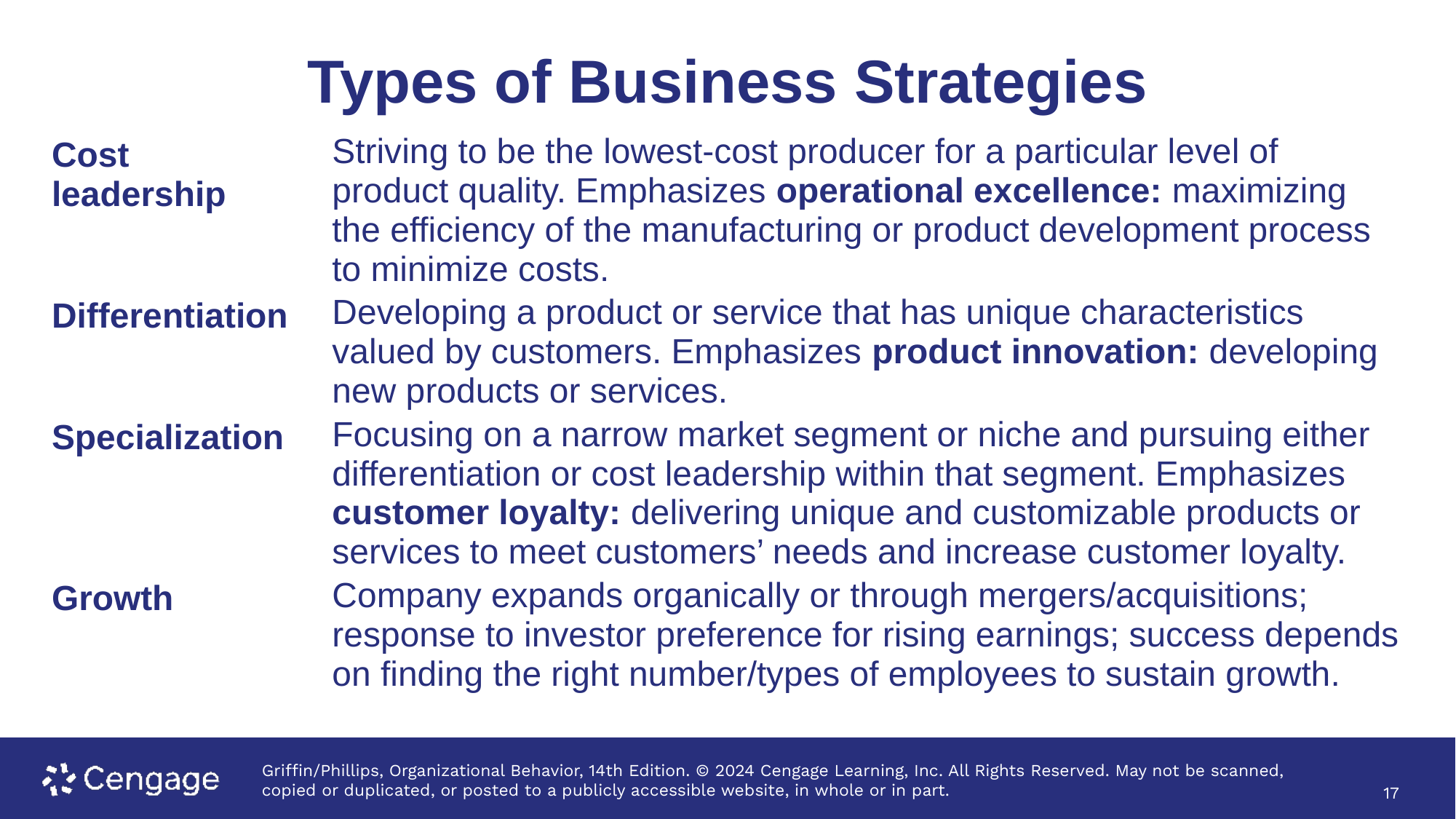

# Types of Business Strategies
| Cost leadership | Striving to be the lowest-cost producer for a particular level of product quality. Emphasizes operational excellence: maximizing the efficiency of the manufacturing or product development process to minimize costs. |
| --- | --- |
| Differentiation | Developing a product or service that has unique characteristics valued by customers. Emphasizes product innovation: developing new products or services. |
| Specialization | Focusing on a narrow market segment or niche and pursuing either differentiation or cost leadership within that segment. Emphasizes customer loyalty: delivering unique and customizable products or services to meet customers’ needs and increase customer loyalty. |
| Growth | Company expands organically or through mergers/acquisitions; response to investor preference for rising earnings; success depends on finding the right number/types of employees to sustain growth. |